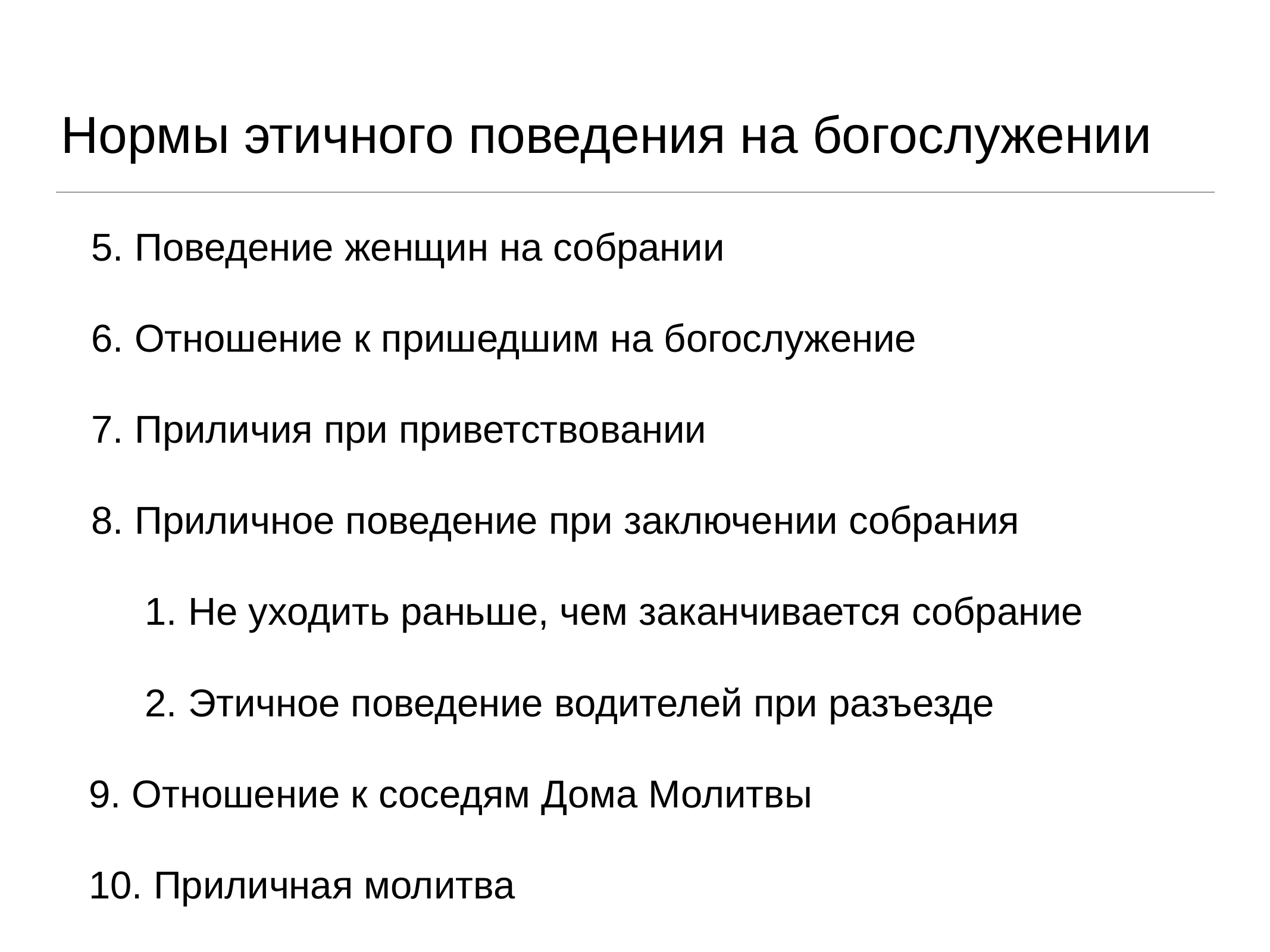

# Нормы этичного поведения на богослужении
 Поведение женщин на собрании
 Отношение к пришедшим на богослужение
 Приличия при приветствовании
 Приличное поведение при заключении собрания
 Не уходить раньше, чем заканчивается собрание
 Этичное поведение водителей при разъезде
 Отношение к соседям Дома Молитвы
 Приличная молитва